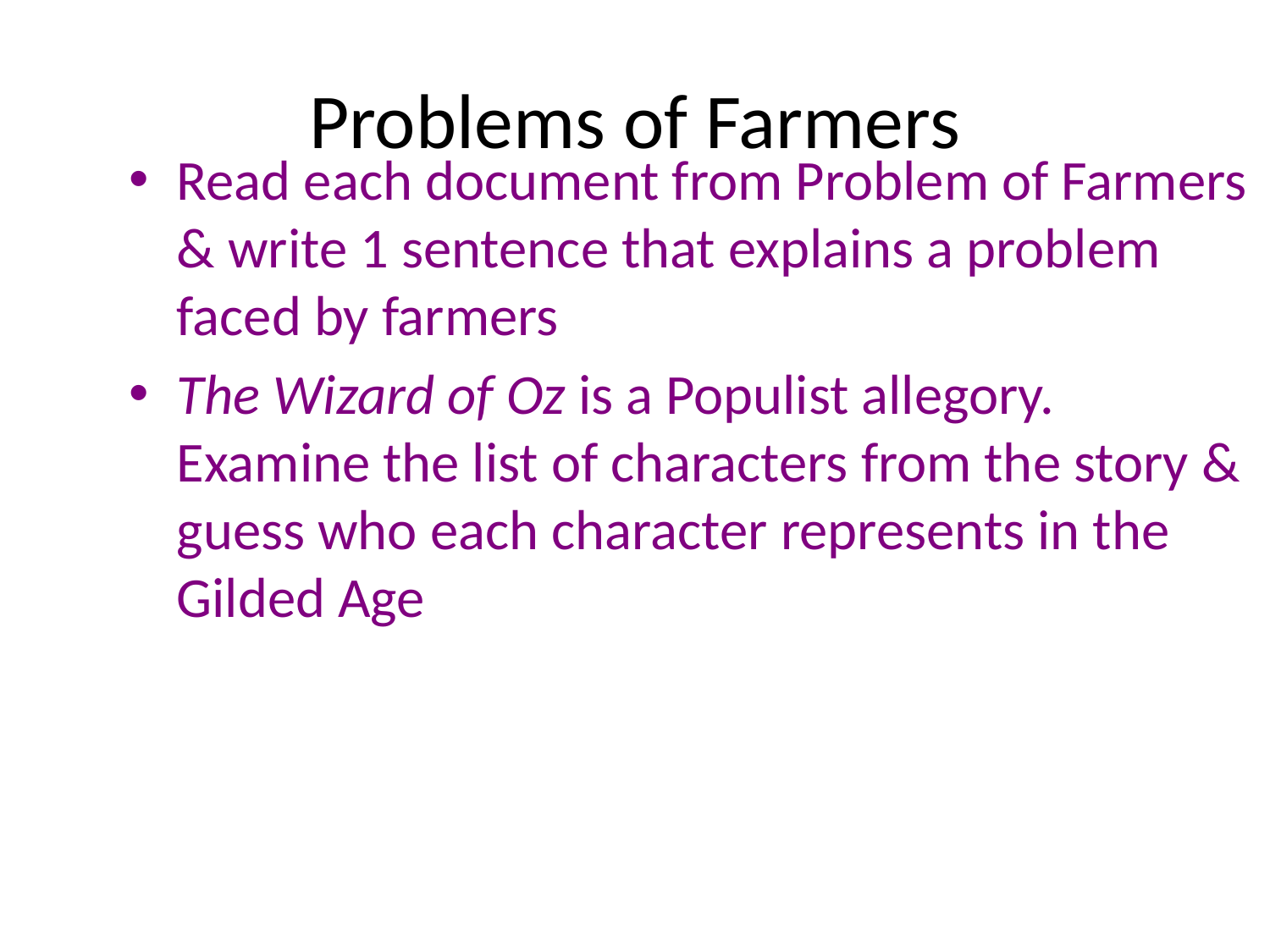

# Problems of Farmers
Read each document from Problem of Farmers & write 1 sentence that explains a problem faced by farmers
The Wizard of Oz is a Populist allegory. Examine the list of characters from the story & guess who each character represents in the Gilded Age